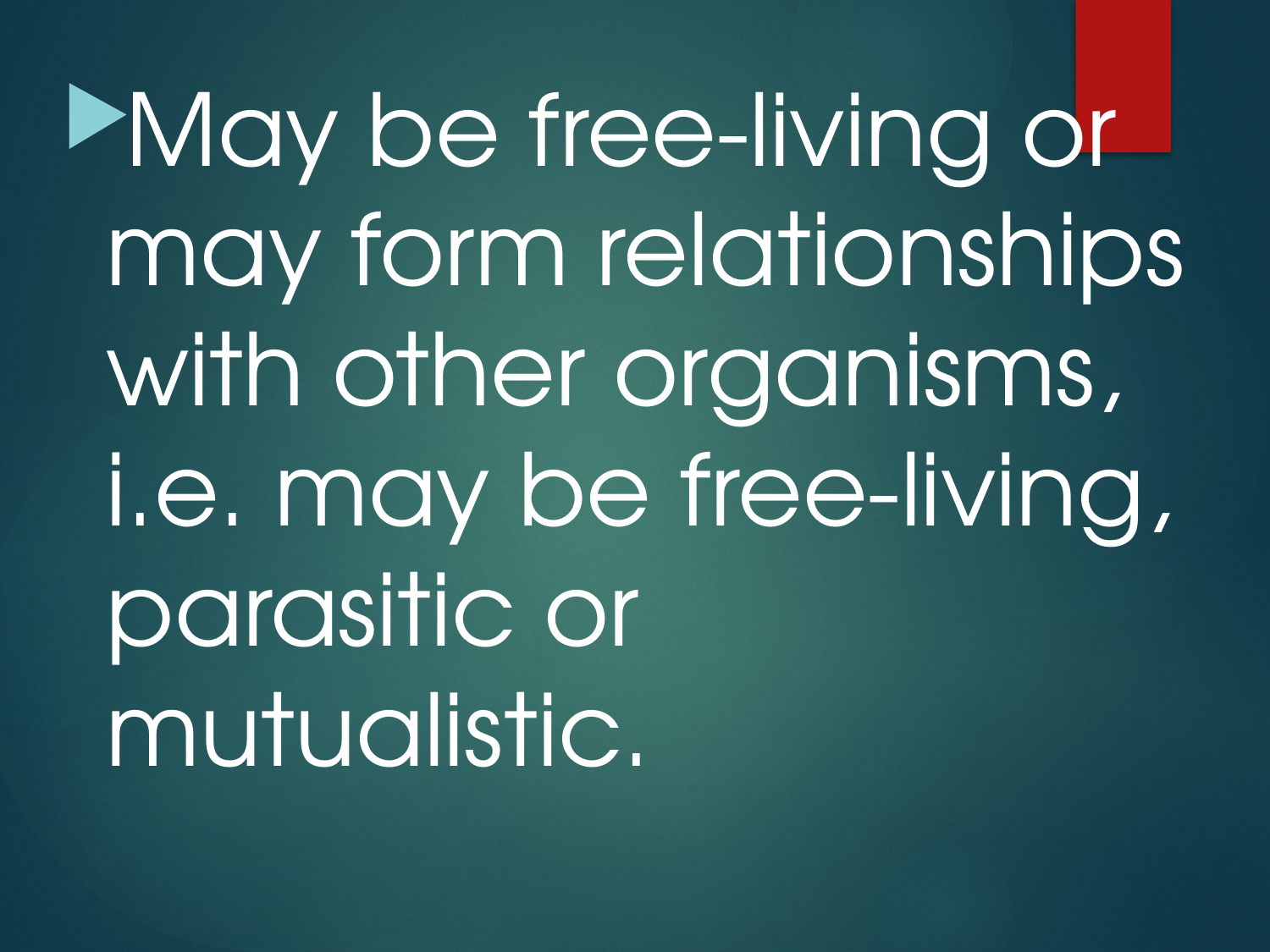

#
May be free-living or may form relationships with other organisms, i.e. may be free-living, parasitic or mutualistic.